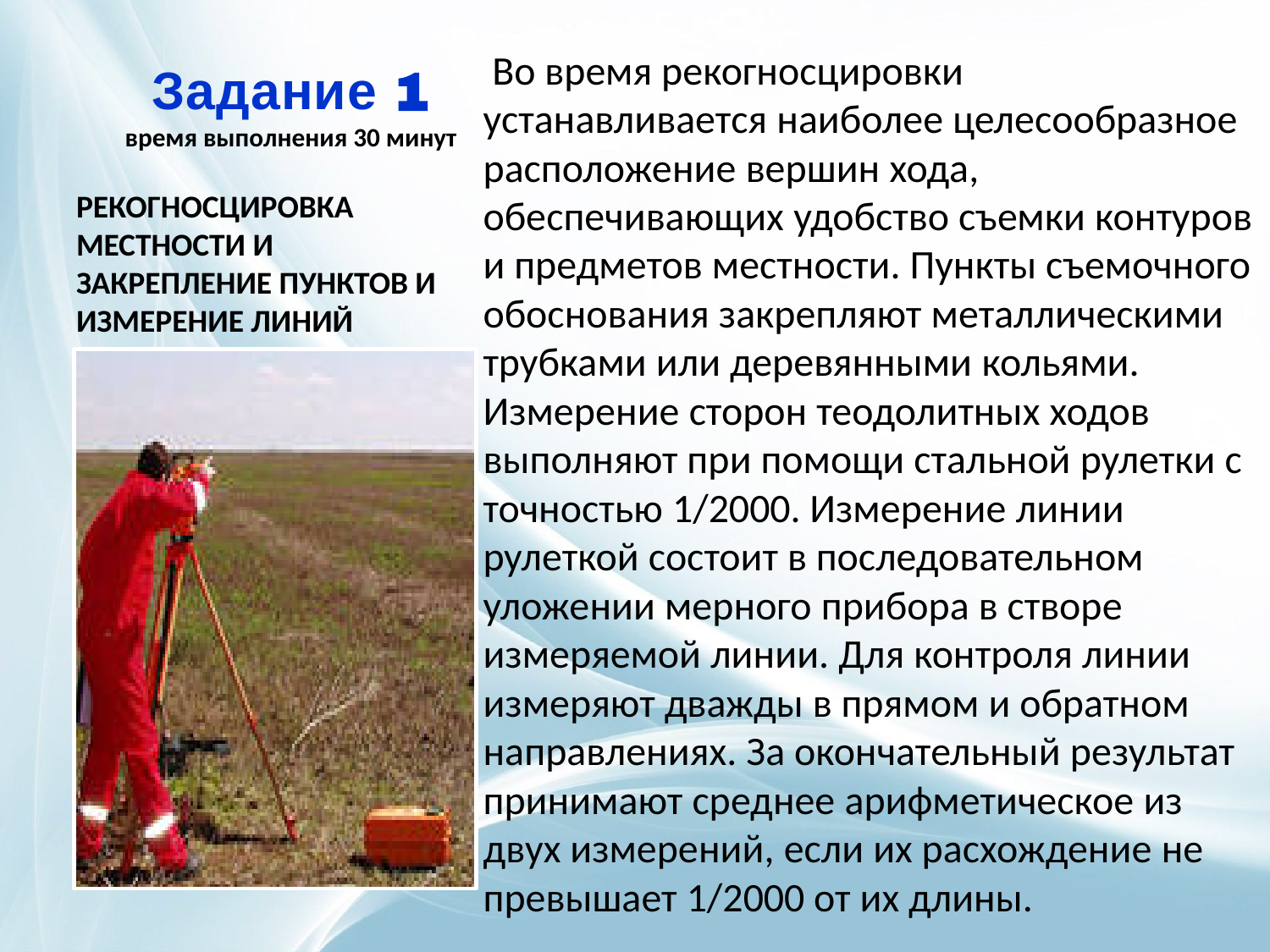

Во время рекогносцировки  устанавливается наиболее целесообразное расположение вершин хода, обеспечивающих удобство съемки контуров и предметов местности. Пункты съемочного обоснования закрепляют металлическими трубками или деревянными кольями. Измерение сторон теодолитных ходов выполняют при помощи стальной рулетки с точностью 1/2000. Измерение линии рулеткой состоит в последовательном уложении мерного прибора в створе измеряемой линии. Для контроля линии измеряют дважды в прямом и обратном направлениях. За окончательный результат принимают среднее арифметическое из двух измерений, если их расхождение не превышает 1/2000 от их длины.

# Задание 1 время выполнения 30 минут
РЕКОГНОСЦИРОВКА МЕСТНОСТИ И ЗАКРЕПЛЕНИЕ ПУНКТОВ И ИЗМЕРЕНИЕ ЛИНИЙ